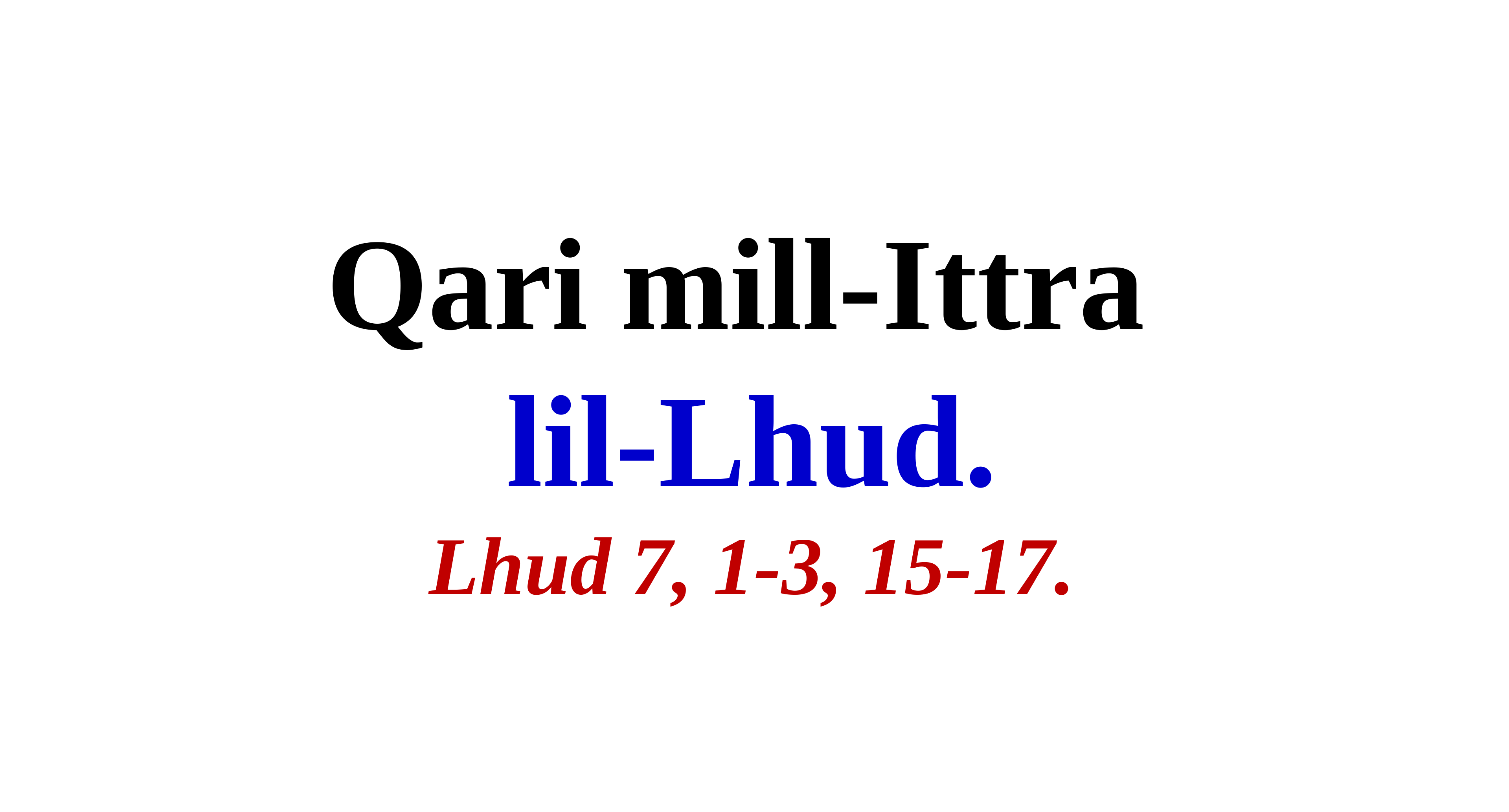

Qari mill-Ittra
lil-Lhud.
Lhud 7, 1-3, 15-17.